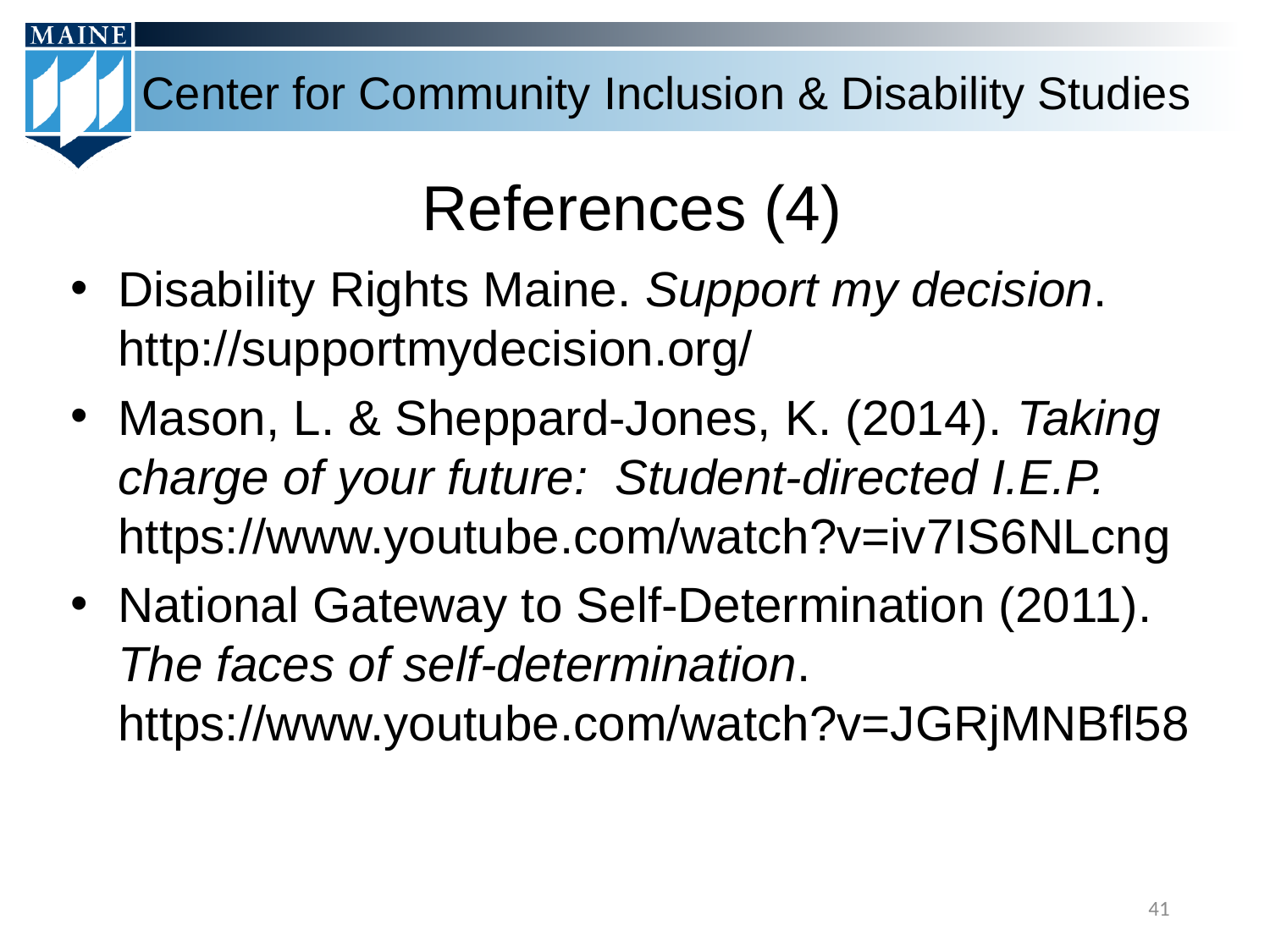

# References (4)
Disability Rights Maine. Support my decision. http://supportmydecision.org/
Mason, L. & Sheppard-Jones, K. (2014). Taking charge of your future:  Student-directed I.E.P. https://www.youtube.com/watch?v=iv7IS6NLcng
National Gateway to Self-Determination (2011). The faces of self-determination. https://www.youtube.com/watch?v=JGRjMNBfl58

41